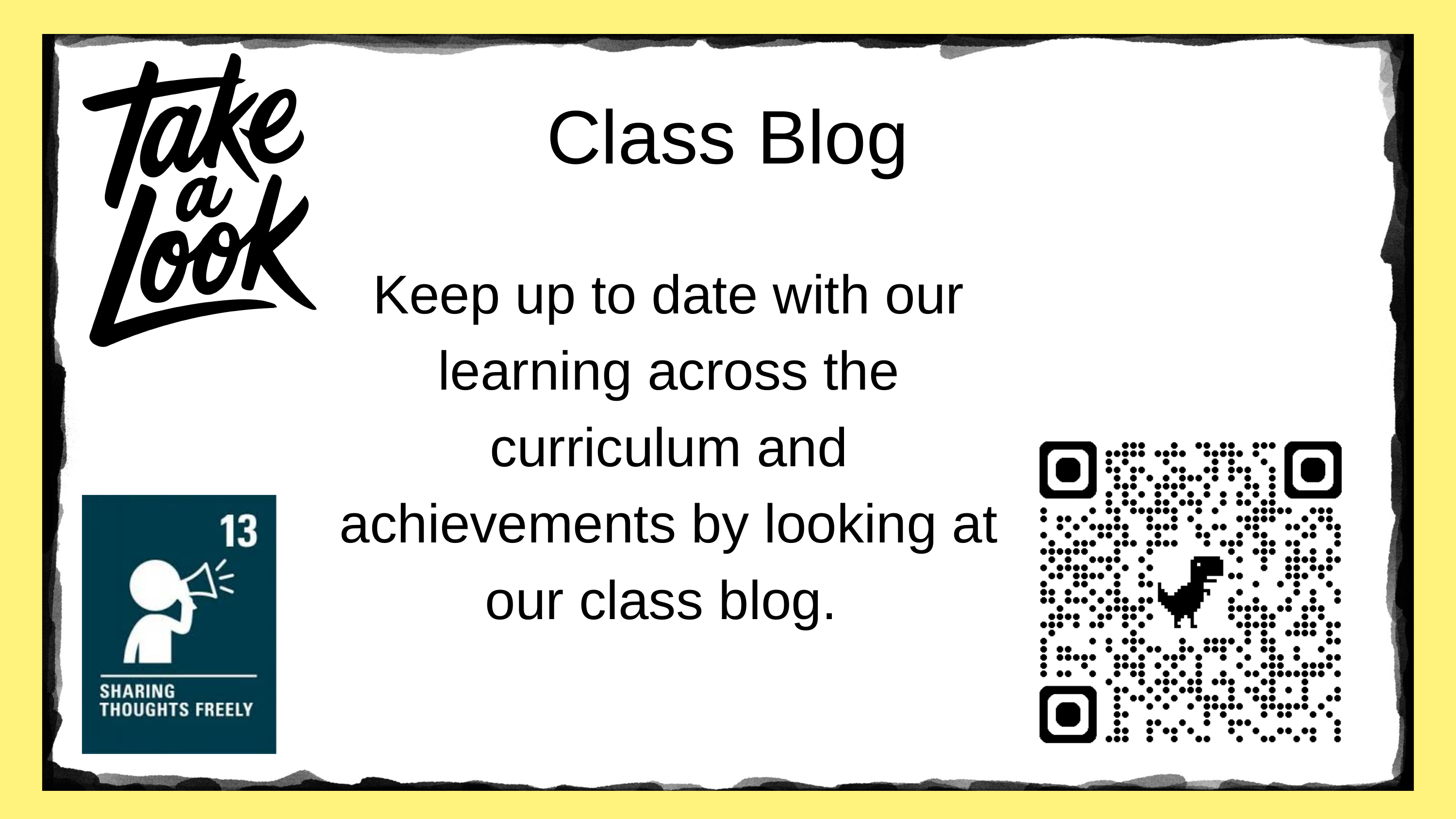

Class Blog
Keep up to date with our learning across the curriculum and achievements by looking at our class blog.